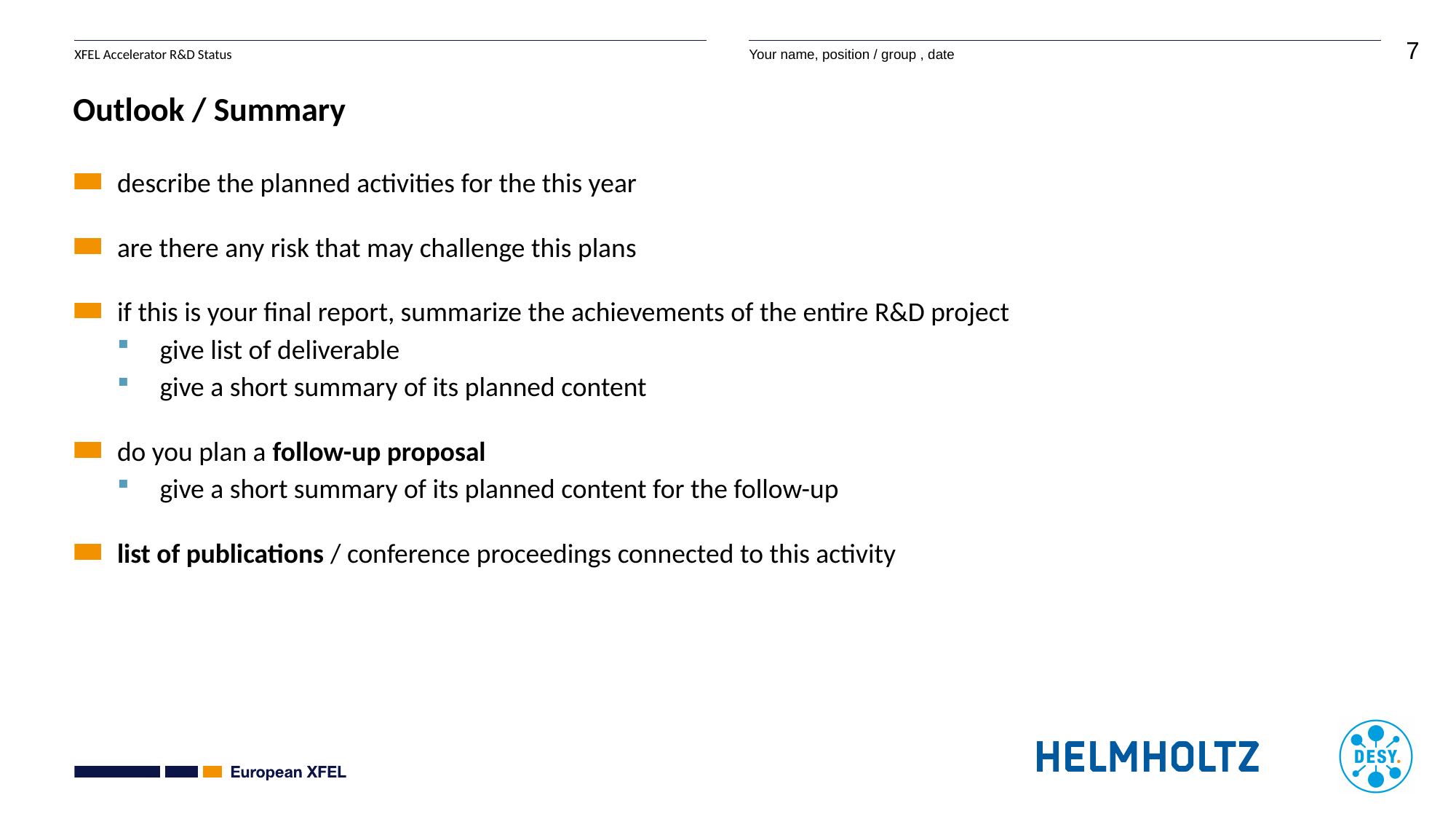

# Outlook / Summary
describe the planned activities for the this year
are there any risk that may challenge this plans
if this is your final report, summarize the achievements of the entire R&D project
give list of deliverable
give a short summary of its planned content
do you plan a follow-up proposal
give a short summary of its planned content for the follow-up
list of publications / conference proceedings connected to this activity